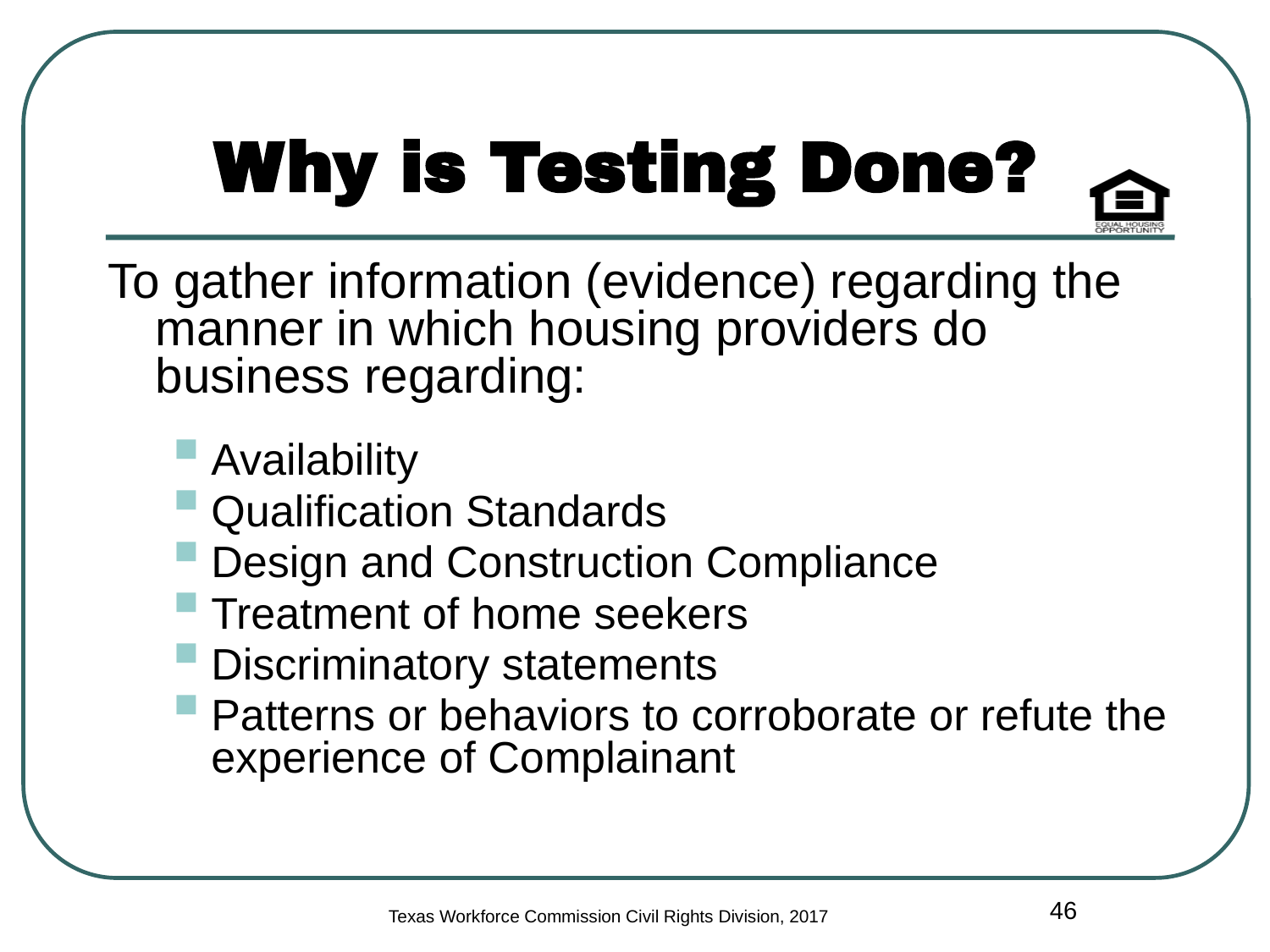

# Why is Testing Done?
To gather information (evidence) regarding the manner in which housing providers do business regarding:

Availability
Qualification Standards
Design and Construction Compliance
Treatment of home seekers
Discriminatory statements
Patterns or behaviors to corroborate or refute the experience of Complainant
46
Texas Workforce Commission Civil Rights Division, 2017